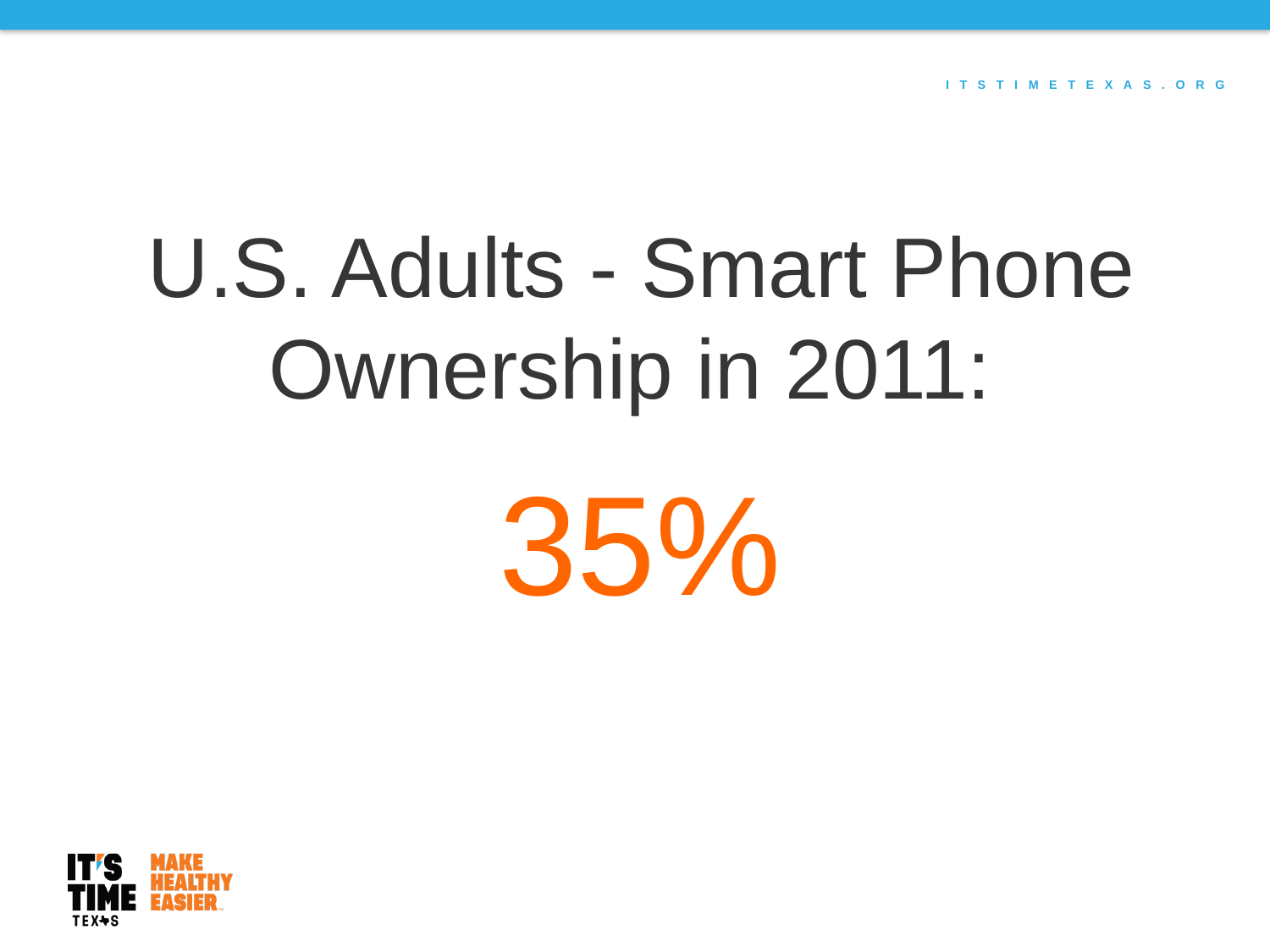

U.S. Adults - Smart Phone Ownership in 2011:
35%